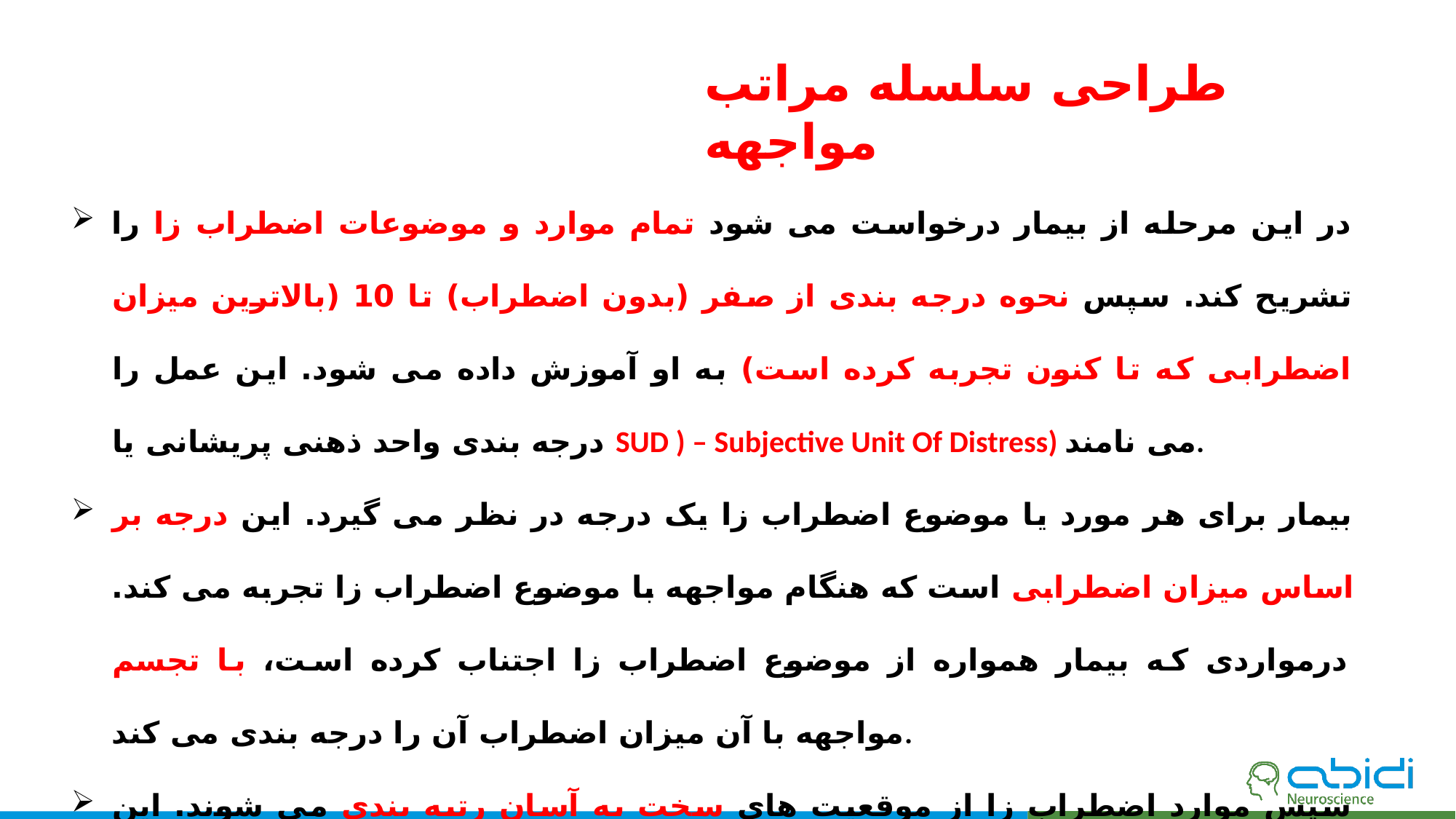

طراحی سلسله مراتب مواجهه
در این مرحله از بیمار درخواست می شود تمام موارد و موضوعات اضطراب زا را تشریح کند. سپس نحوه درجه بندی از صفر (بدون اضطراب) تا 10 (بالاترین میزان اضطرابی که تا کنون تجربه کرده است) به او آموزش داده می شود. این عمل را درجه بندی واحد ذهنی پریشانی یا SUD ) – Subjective Unit Of Distress) می نامند.
بیمار برای هر مورد یا موضوع اضطراب زا یک درجه در نظر می گیرد. این درجه بر اساس میزان اضطرابی است که هنگام مواجهه با موضوع اضطراب زا تجربه می کند. درمواردی که بیمار همواره از موضوع اضطراب زا اجتناب کرده است، با تجسم مواجهه با آن میزان اضطراب آن را درجه بندی می کند.
سپس موارد اضطراب زا از موقعیت های سخت به آسان رتبه بندی می شوند. این موارد را سلسله مراتب مواجهه می نامند.